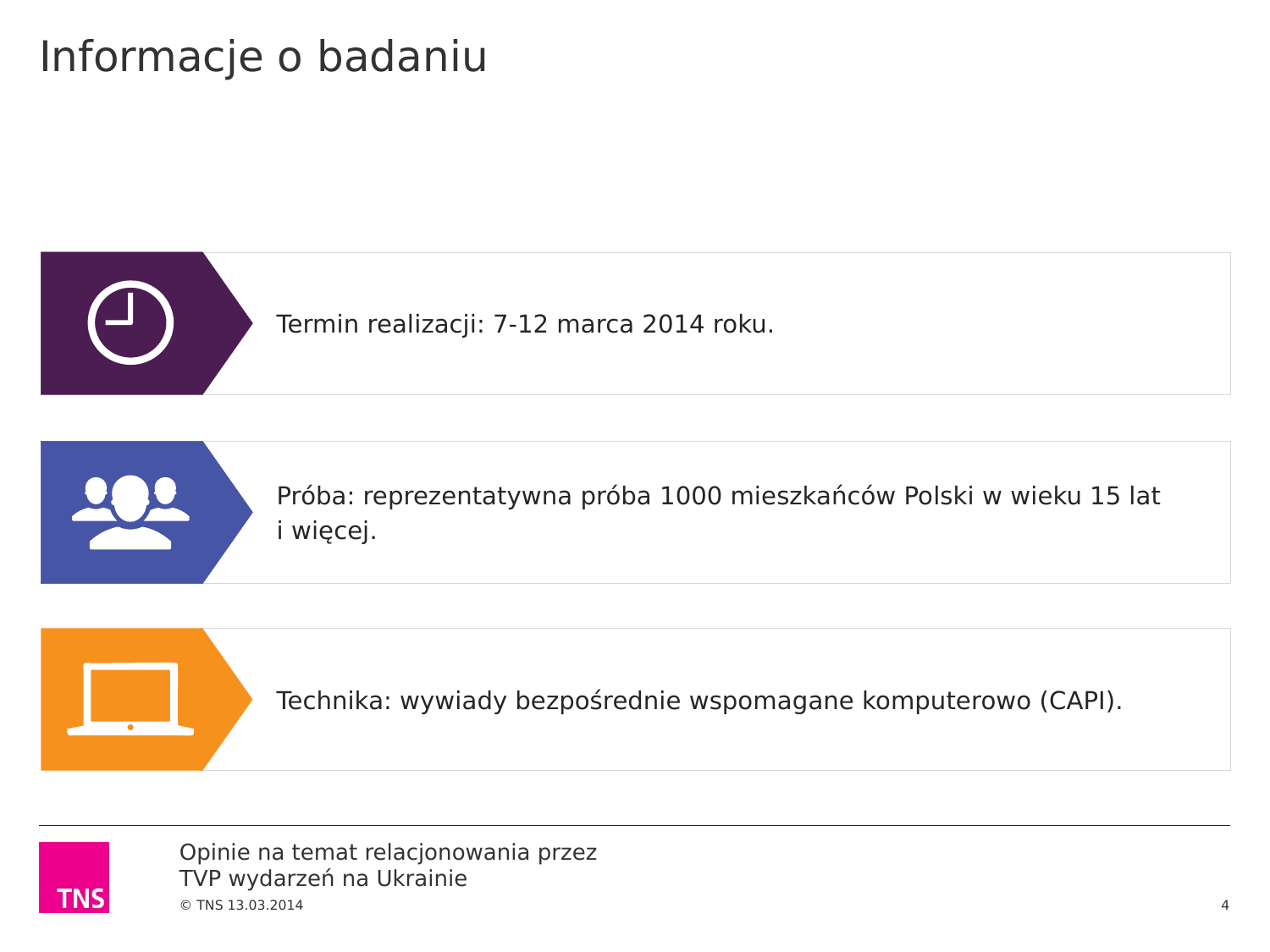

# Informacje o badaniu

Termin realizacji: 7-12 marca 2014 roku.

Próba: reprezentatywna próba 1000 mieszkańców Polski w wieku 15 lat
i więcej.

Technika: wywiady bezpośrednie wspomagane komputerowo (CAPI).

4